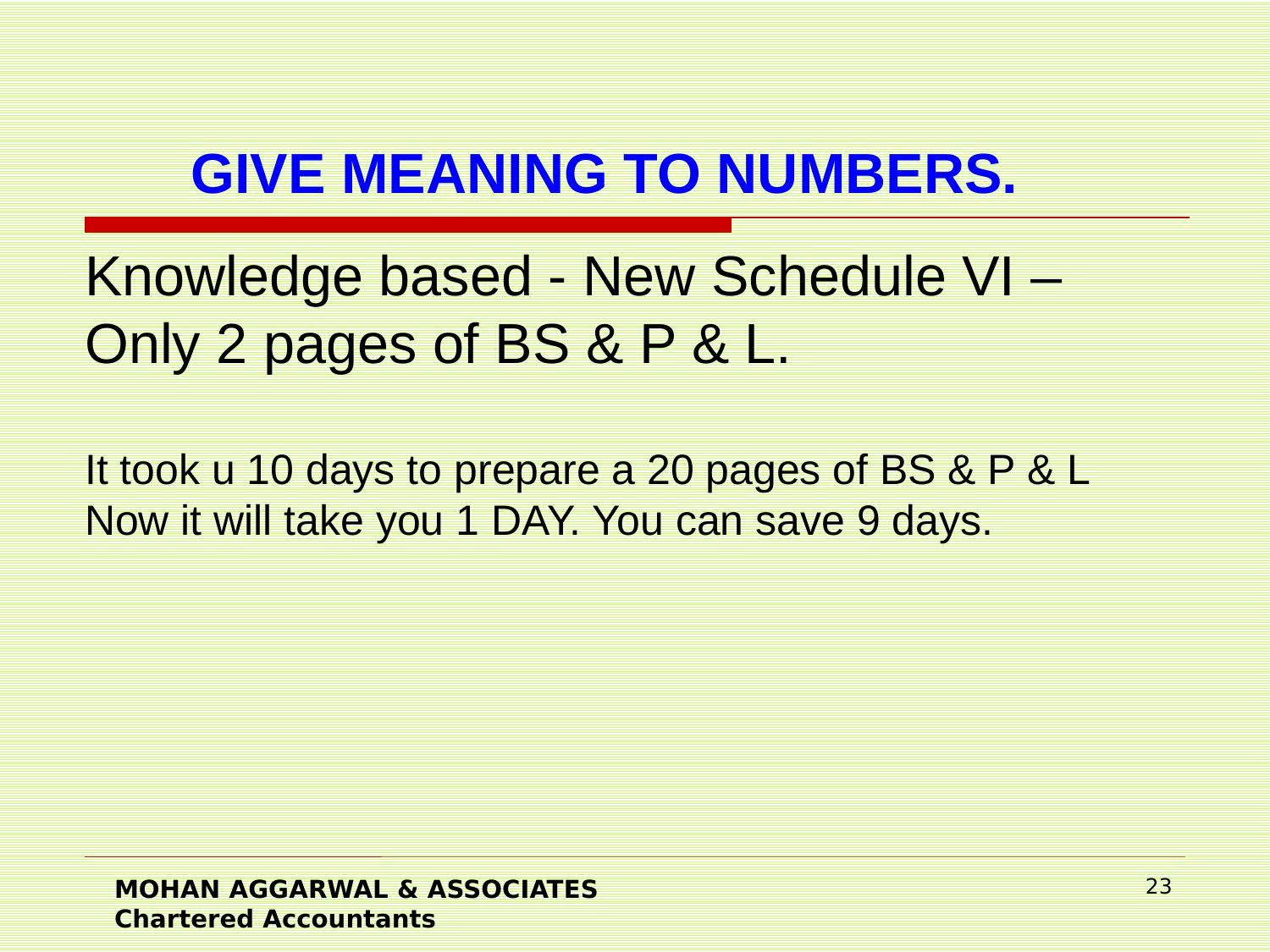

GIVE MEANING TO NUMBERS.
Knowledge based - New Schedule VI – Only 2 pages of BS & P & L.

It took u 10 days to prepare a 20 pages of BS & P & L
Now it will take you 1 DAY. You can save 9 days.
MOHAN AGGARWAL & ASSOCIATES  Chartered Accountants
23